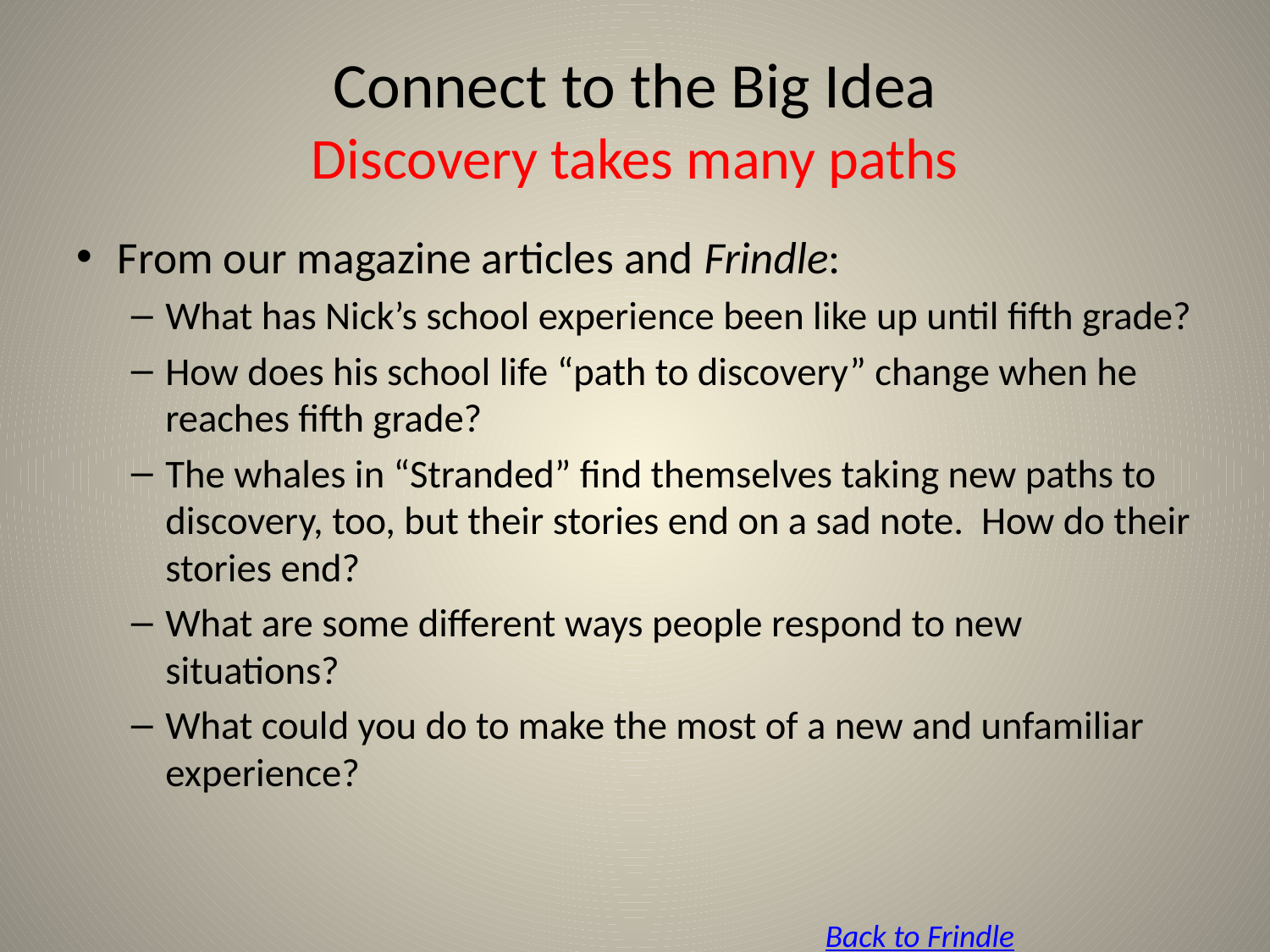

# Connect to the Big Idea Discovery takes many paths
From our magazine articles and Frindle:
What has Nick’s school experience been like up until fifth grade?
How does his school life “path to discovery” change when he reaches fifth grade?
The whales in “Stranded” find themselves taking new paths to discovery, too, but their stories end on a sad note.  How do their stories end?
What are some different ways people respond to new situations?
What could you do to make the most of a new and unfamiliar experience?

Back to Frindle